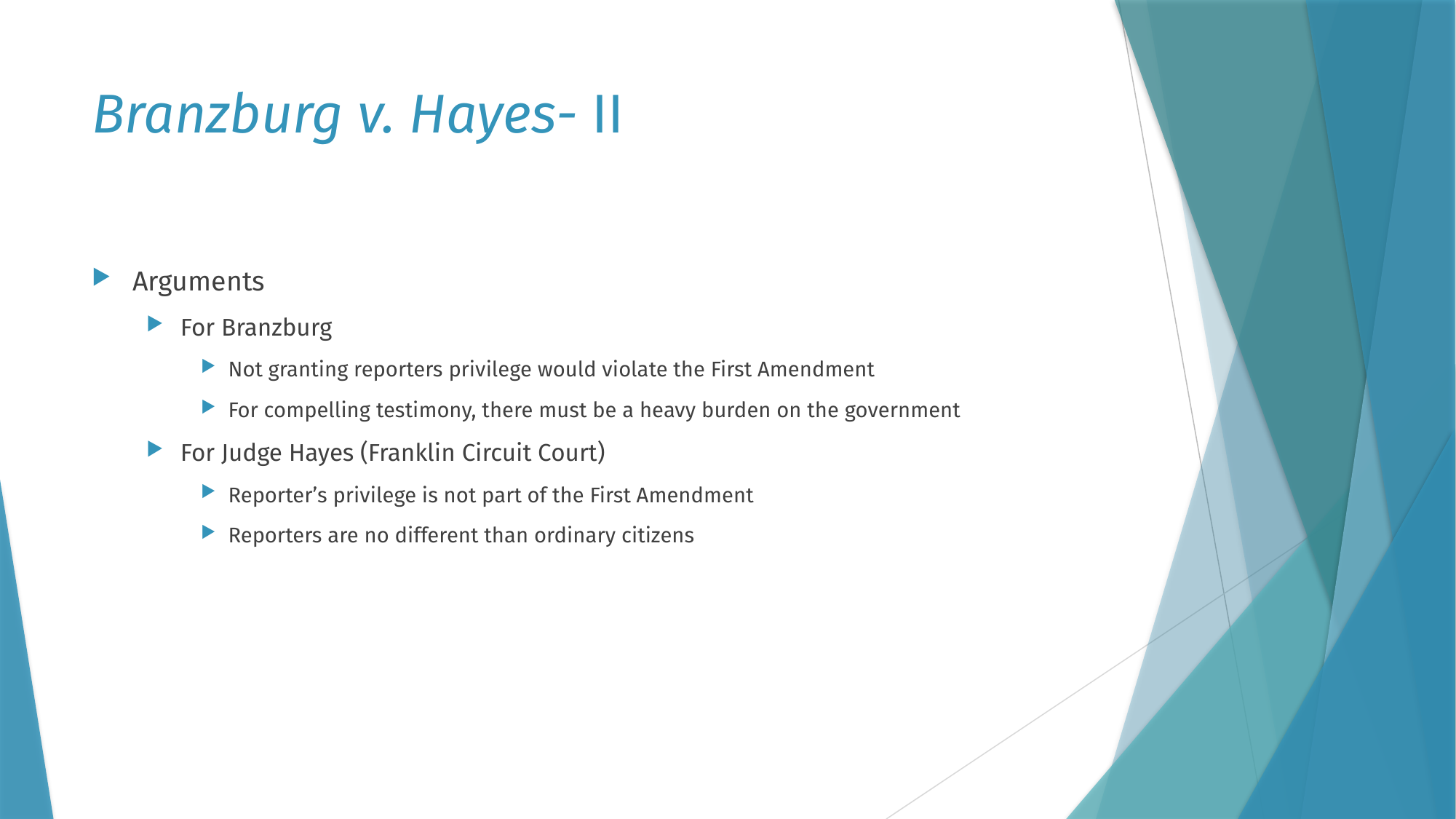

# Branzburg v. Hayes- II
Arguments
For Branzburg
Not granting reporters privilege would violate the First Amendment
For compelling testimony, there must be a heavy burden on the government
For Judge Hayes (Franklin Circuit Court)
Reporter’s privilege is not part of the First Amendment
Reporters are no different than ordinary citizens